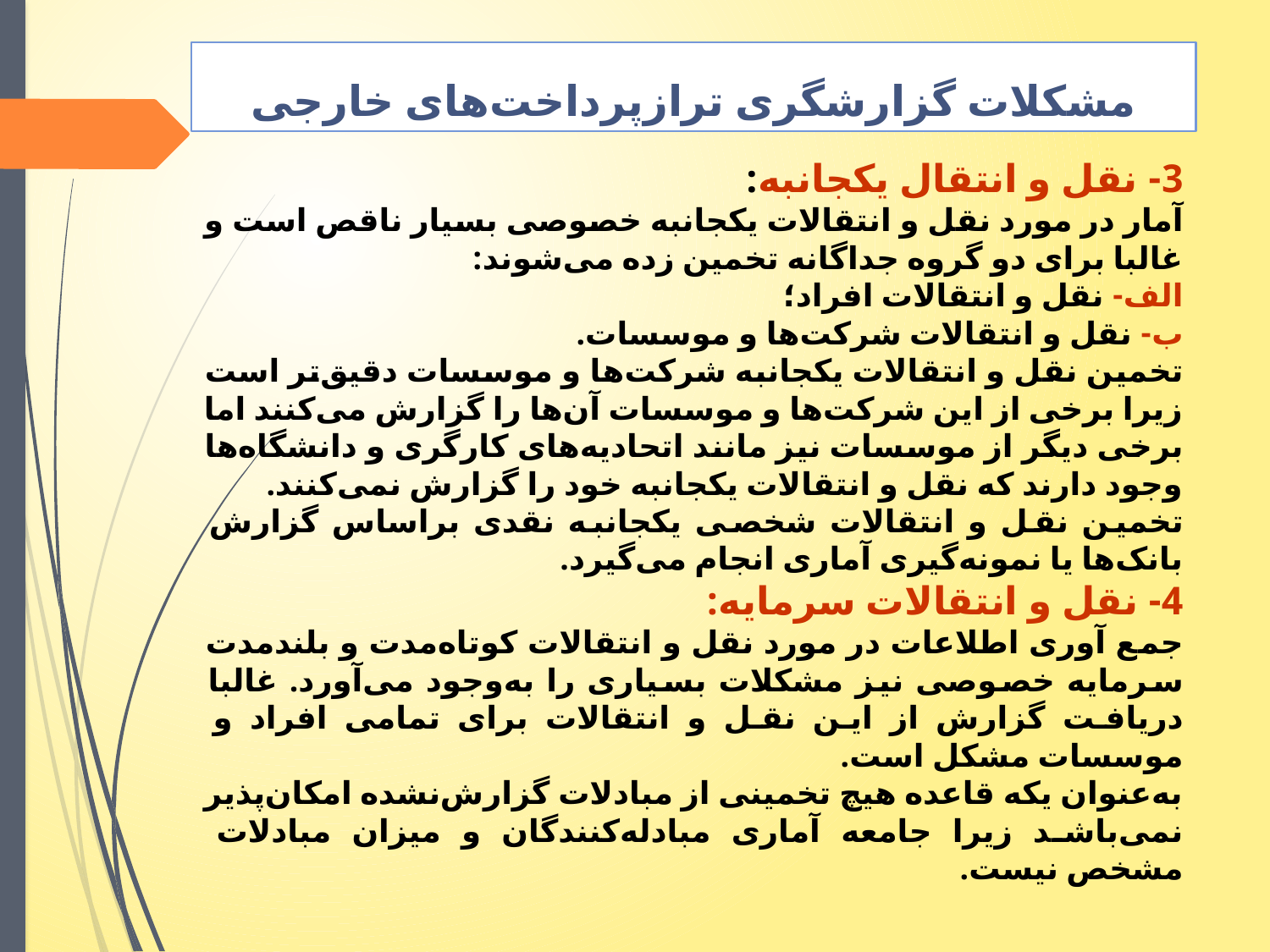

مشکلات گزارشگری ترازپرداخت‌های خارجی
15
3- نقل و انتقال یکجانبه:
آمار در مورد نقل و انتقالات یکجانبه خصوصی بسیار ناقص است و غالبا برای دو گروه جداگانه تخمین زده می‌شوند:
الف- نقل و انتقالات افراد؛
ب- نقل و انتقالات شرکت‌ها و موسسات.
تخمین نقل و انتقالات یکجانبه شرکت‌ها و موسسات دقیق‌تر است زیرا برخی از این شرکت‌ها و موسسات آن‌ها را گزارش می‌کنند اما برخی دیگر از موسسات نیز مانند اتحادیه‌های کارگری و دانشگاه‌ها وجود دارند که نقل و انتقالات یکجانبه خود را گزارش نمی‌کنند.
تخمین نقل و انتقالات شخصی یکجانبه نقدی براساس گزارش بانک‌ها یا نمونه‌گیری آماری انجام می‌گیرد.
4- نقل و انتقالات سرمایه:
جمع آوری اطلاعات در مورد نقل و انتقالات کوتاه‌مدت و بلندمدت سرمایه خصوصی نیز مشکلات بسیاری را به‌وجود می‌آورد. غالبا دریافت گزارش از این نقل و انتقالات برای تمامی افراد و موسسات مشکل است.
به‌عنوان یکه قاعده هیچ تخمینی از مبادلات گزارش‌نشده امکان‌پذیر نمی‌باشد زیرا جامعه آماری مبادله‌کنندگان و میزان مبادلات مشخص نیست.